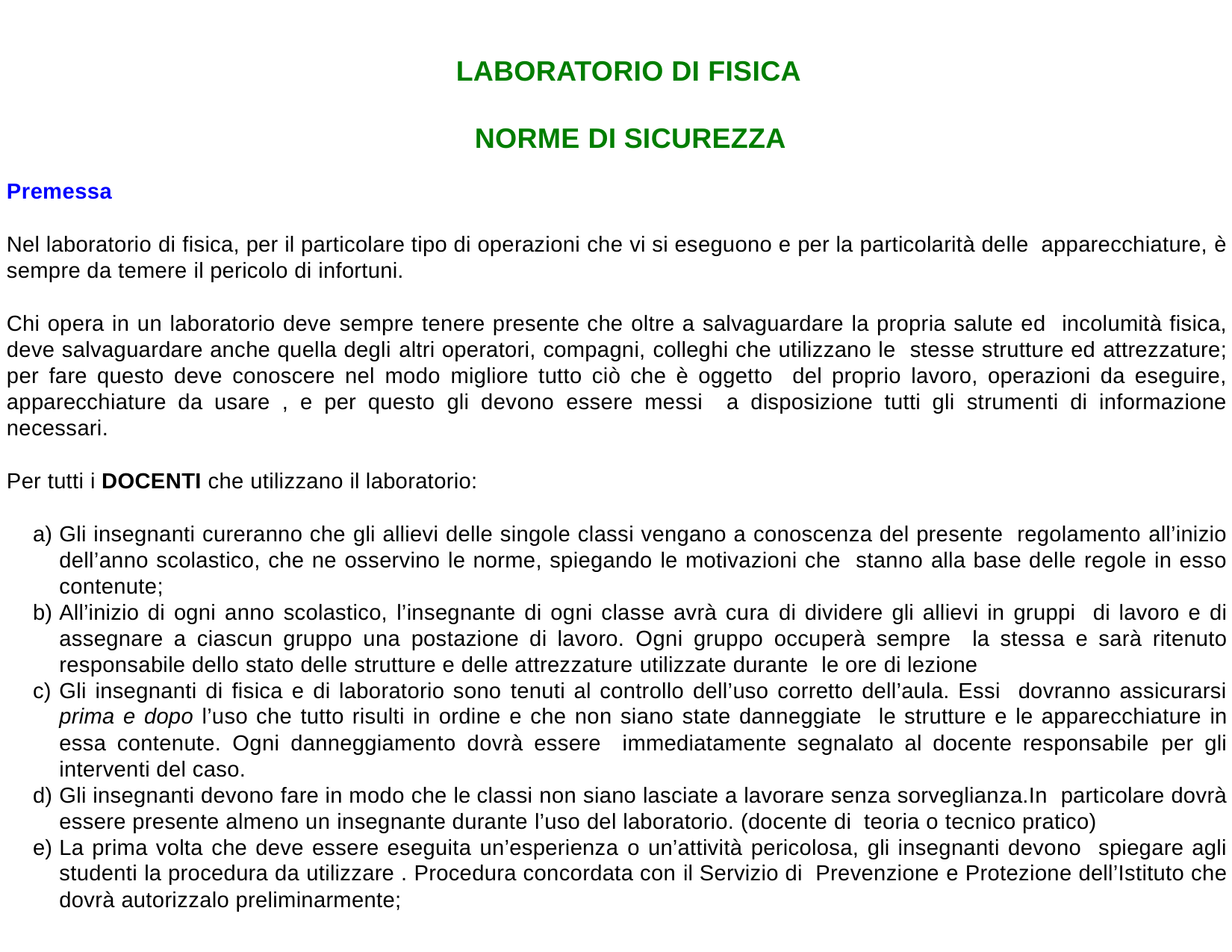

LABORATORIO DI FISICA

NORME DI SICUREZZA
Premessa

Nel laboratorio di fisica, per il particolare tipo di operazioni che vi si eseguono e per la particolarità delle  apparecchiature, è sempre da temere il pericolo di infortuni.

Chi opera in un laboratorio deve sempre tenere presente che oltre a salvaguardare la propria salute ed  incolumità fisica, deve salvaguardare anche quella degli altri operatori, compagni, colleghi che utilizzano le  stesse strutture ed attrezzature; per fare questo deve conoscere nel modo migliore tutto ciò che è oggetto  del proprio lavoro, operazioni da eseguire, apparecchiature da usare , e per questo gli devono essere messi  a disposizione tutti gli strumenti di informazione necessari.

Per tutti i DOCENTI che utilizzano il laboratorio:

Gli insegnanti cureranno che gli allievi delle singole classi vengano a conoscenza del presente  regolamento all’inizio dell’anno scolastico, che ne osservino le norme, spiegando le motivazioni che  stanno alla base delle regole in esso contenute;
All’inizio di ogni anno scolastico, l’insegnante di ogni classe avrà cura di dividere gli allievi in gruppi  di lavoro e di assegnare a ciascun gruppo una postazione di lavoro. Ogni gruppo occuperà sempre  la stessa e sarà ritenuto responsabile dello stato delle strutture e delle attrezzature utilizzate durante  le ore di lezione
Gli insegnanti di fisica e di laboratorio sono tenuti al controllo dell’uso corretto dell’aula. Essi  dovranno assicurarsi prima e dopo l’uso che tutto risulti in ordine e che non siano state danneggiate  le strutture e le apparecchiature in essa contenute. Ogni danneggiamento dovrà essere  immediatamente segnalato al docente responsabile per gli interventi del caso.
Gli insegnanti devono fare in modo che le classi non siano lasciate a lavorare senza sorveglianza.In  particolare dovrà essere presente almeno un insegnante durante l’uso del laboratorio. (docente di  teoria o tecnico pratico)
La prima volta che deve essere eseguita un’esperienza o un’attività pericolosa, gli insegnanti devono  spiegare agli studenti la procedura da utilizzare . Procedura concordata con il Servizio di  Prevenzione e Protezione dell’Istituto che dovrà autorizzalo preliminarmente;